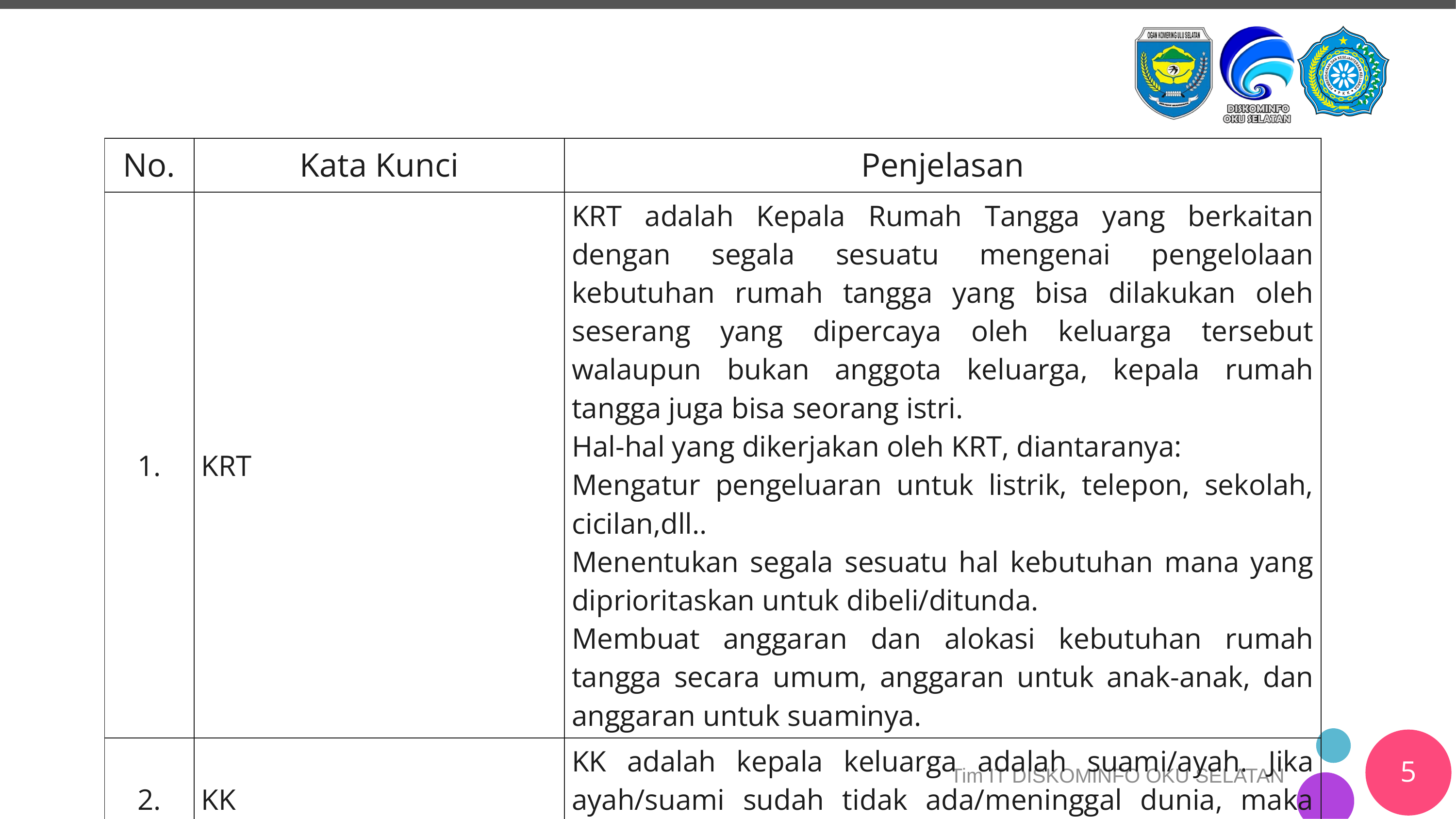

| No. | Kata Kunci | Penjelasan |
| --- | --- | --- |
| 1. | KRT | KRT adalah Kepala Rumah Tangga yang berkaitan dengan segala sesuatu mengenai pengelolaan kebutuhan rumah tangga yang bisa dilakukan oleh seserang yang dipercaya oleh keluarga tersebut walaupun bukan anggota keluarga, kepala rumah tangga juga bisa seorang istri. Hal-hal yang dikerjakan oleh KRT, diantaranya: Mengatur pengeluaran untuk listrik, telepon, sekolah, cicilan,dll.. Menentukan segala sesuatu hal kebutuhan mana yang diprioritaskan untuk dibeli/ditunda. Membuat anggaran dan alokasi kebutuhan rumah tangga secara umum, anggaran untuk anak-anak, dan anggaran untuk suaminya. |
| 2. | KK | KK adalah kepala keluarga adalah suami/ayah. Jika ayah/suami sudah tidak ada/meninggal dunia, maka kepala keluarga diganti oleh ibu |
5
Tim IT DISKOMINFO OKU SELATAN